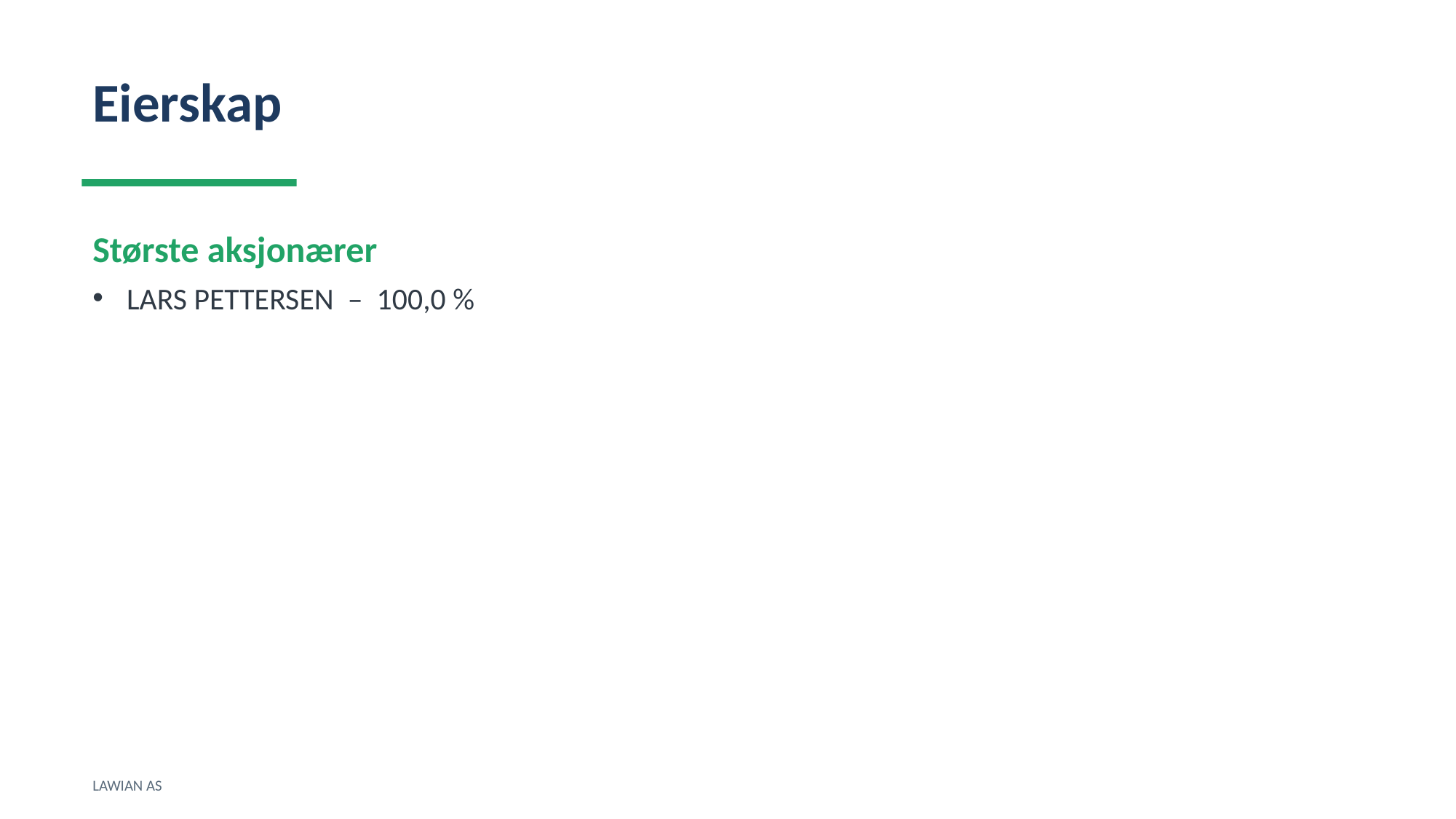

Eierskap

Største aksjonærer
LARS PETTERSEN  –  100,0 %
LAWIAN AS